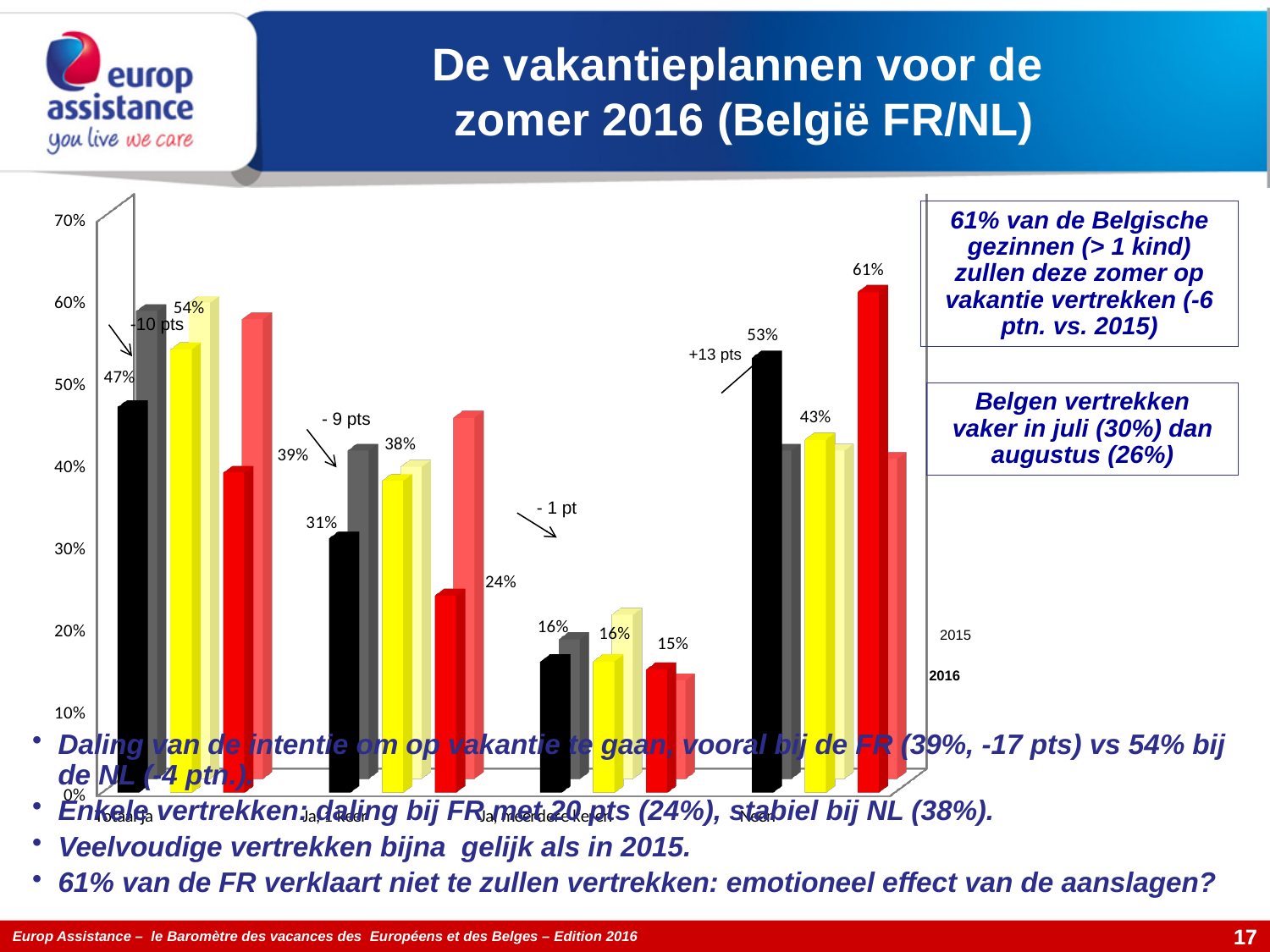

De vakantieplannen voor de
zomer 2016 (België FR/NL)

[unsupported chart]

61% van de Belgische gezinnen (> 1 kind) zullen deze zomer op vakantie vertrekken (-6 ptn. vs. 2015)
         -10 pts
+13 pts
Belgen vertrekken vaker in juli (30%) dan augustus (26%)
    - 9 pts
- 1 pt
2015
2016
Daling van de intentie om op vakantie te gaan, vooral bij de FR (39%, -17 pts) vs 54% bij de NL (-4 ptn.).
Enkele vertrekken: daling bij FR met 20 pts (24%), stabiel bij NL (38%).
Veelvoudige vertrekken bijna  gelijk als in 2015.
61% van de FR verklaart niet te zullen vertrekken: emotioneel effect van de aanslagen?
17
17